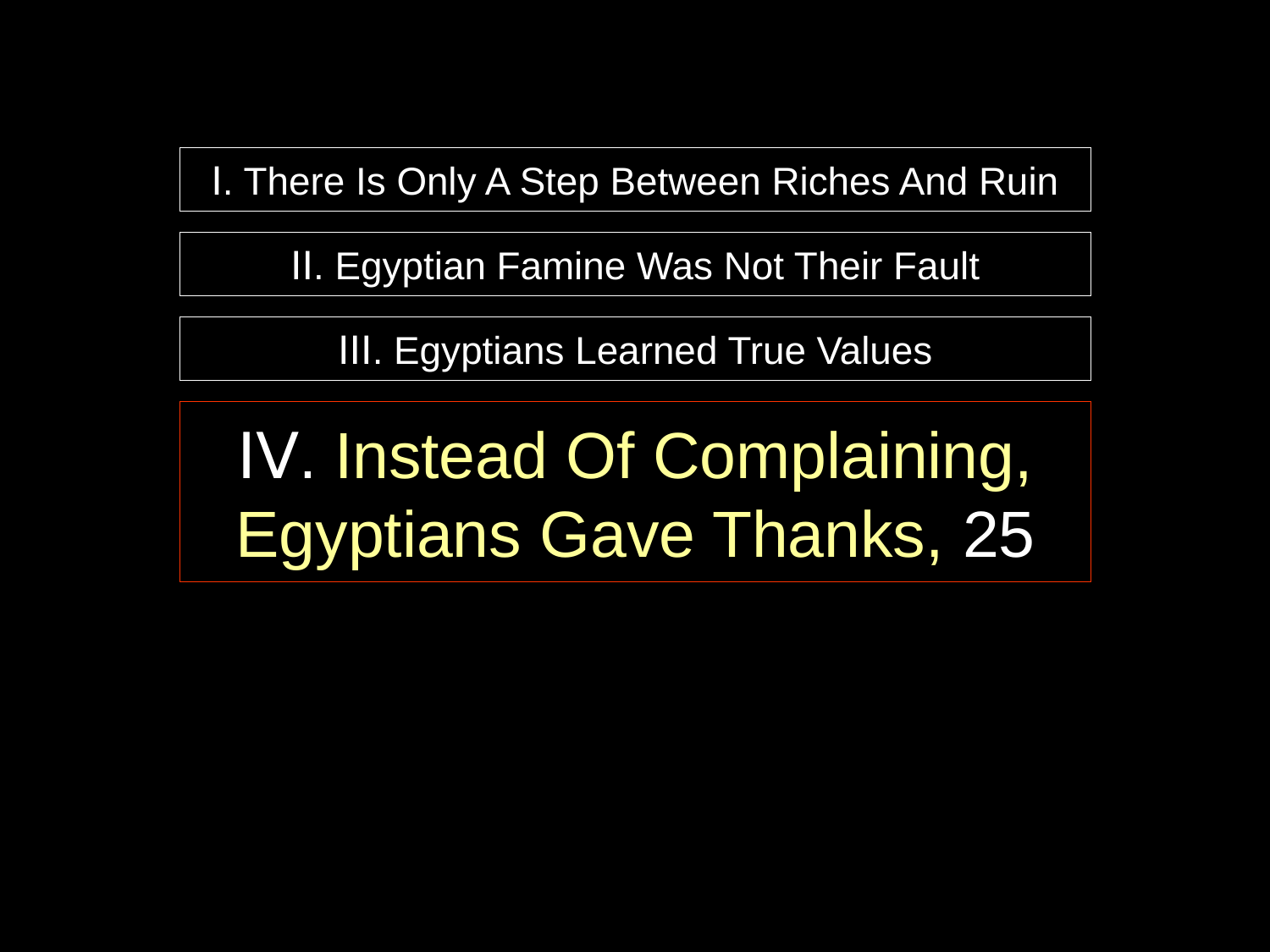

# I. There Is Only A Step Between Riches And Ruin
II. Egyptian Famine Was Not Their Fault
III. Egyptians Learned True Values
IV. Instead Of Complaining, Egyptians Gave Thanks, 25